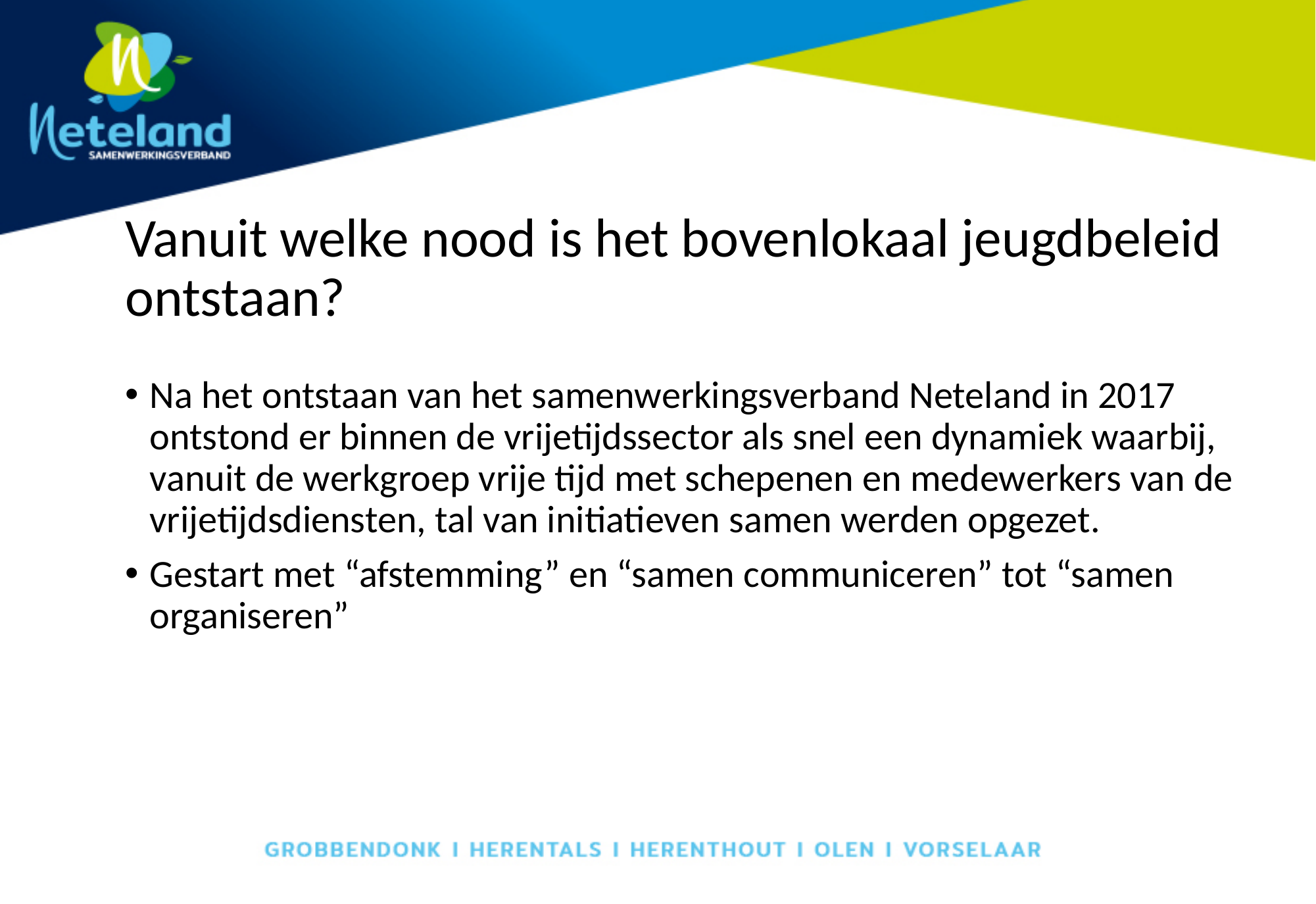

# Vanuit welke nood is het bovenlokaal jeugdbeleid ontstaan?

Na het ontstaan van het samenwerkingsverband Neteland in 2017 ontstond er binnen de vrijetijdssector als snel een dynamiek waarbij, vanuit de werkgroep vrije tijd met schepenen en medewerkers van de vrijetijdsdiensten, tal van initiatieven samen werden opgezet.
Gestart met “afstemming” en “samen communiceren” tot “samen organiseren”